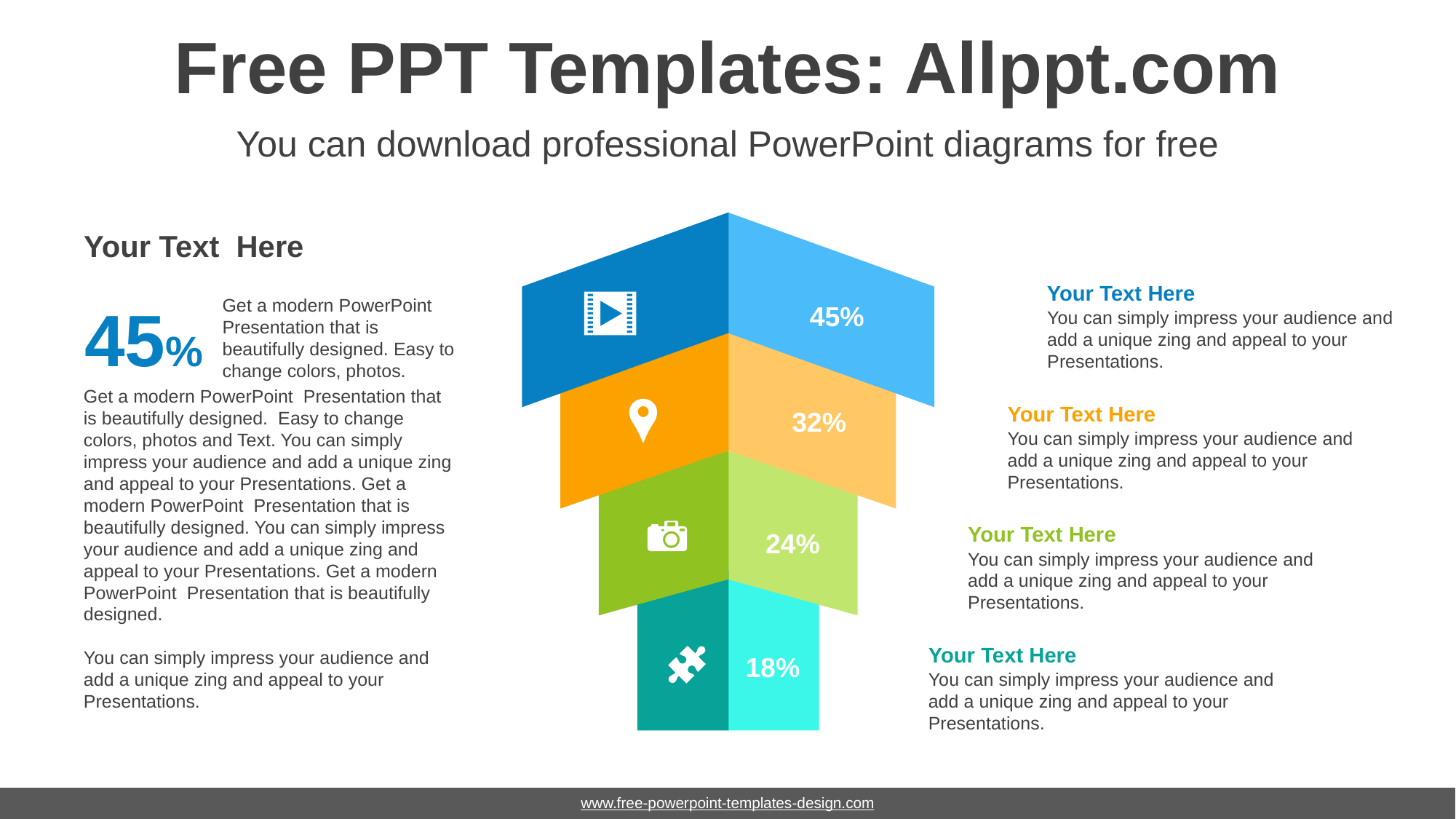

# Free PPT Templates: Allppt.com
You can download professional PowerPoint diagrams for free

Your Text  Here
Your Text Here
You can simply impress your audience and add a unique zing and appeal to your Presentations.
45%
Get a modern PowerPoint  Presentation that is beautifully designed. Easy to change colors, photos.

45%
Get a modern PowerPoint  Presentation that is beautifully designed.  Easy to change colors, photos and Text. You can simply impress your audience and add a unique zing and appeal to your Presentations. Get a modern PowerPoint  Presentation that is beautifully designed. You can simply impress your audience and add a unique zing and appeal to your Presentations. Get a modern PowerPoint  Presentation that is beautifully designed.

You can simply impress your audience and add a unique zing and appeal to your Presentations.
Your Text Here
You can simply impress your audience and add a unique zing and appeal to your Presentations.
32%

Your Text Here
You can simply impress your audience and add a unique zing and appeal to your Presentations.

24%
Your Text Here
You can simply impress your audience and add a unique zing and appeal to your Presentations.

18%
www.free-powerpoint-templates-design.com